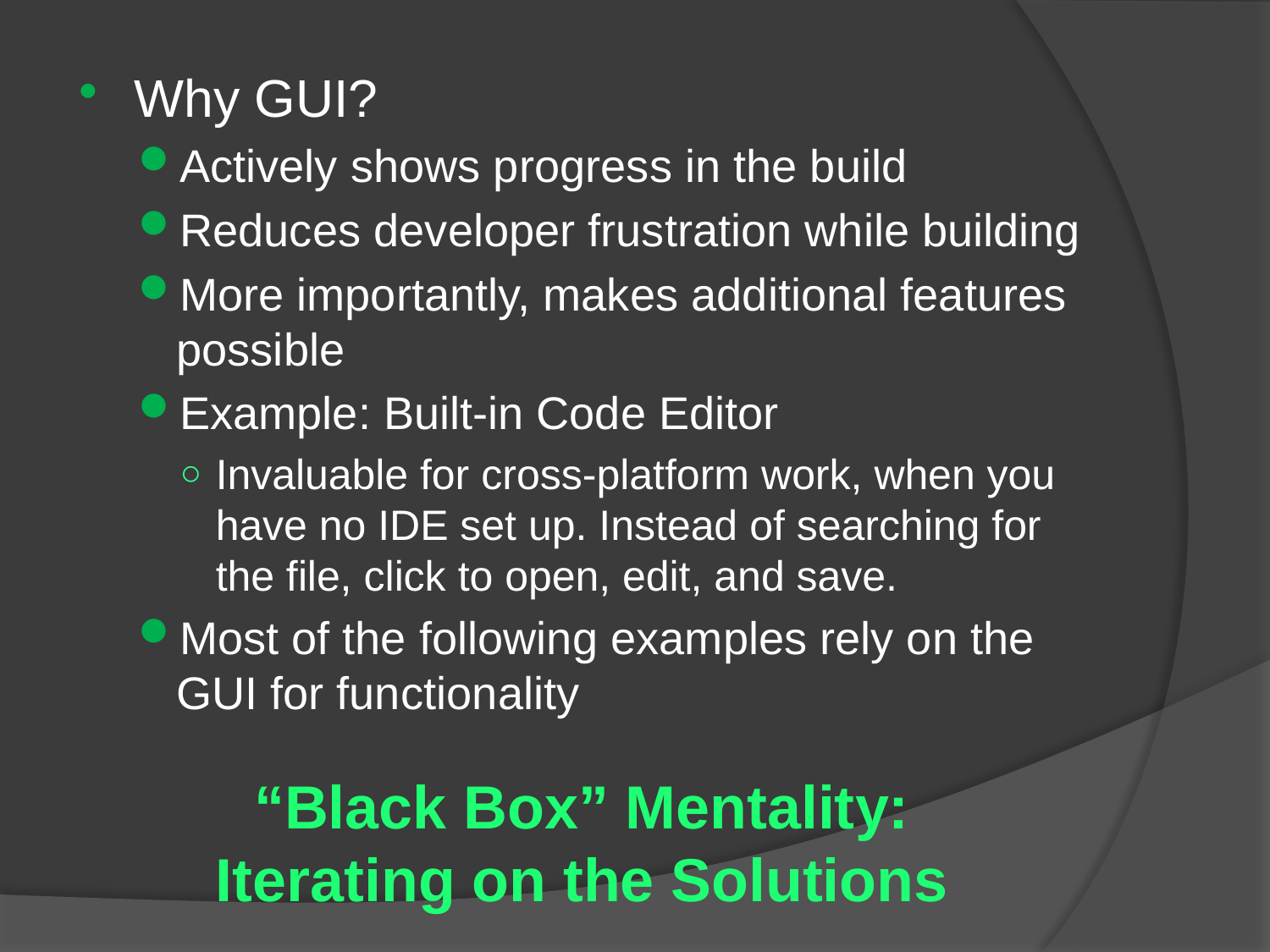

Why GUI?
Actively shows progress in the build
Reduces developer frustration while building
More importantly, makes additional features possible
Example: Built-in Code Editor
Invaluable for cross-platform work, when you have no IDE set up. Instead of searching for the file, click to open, edit, and save.
Most of the following examples rely on the GUI for functionality
# “Black Box” Mentality: Iterating on the Solutions